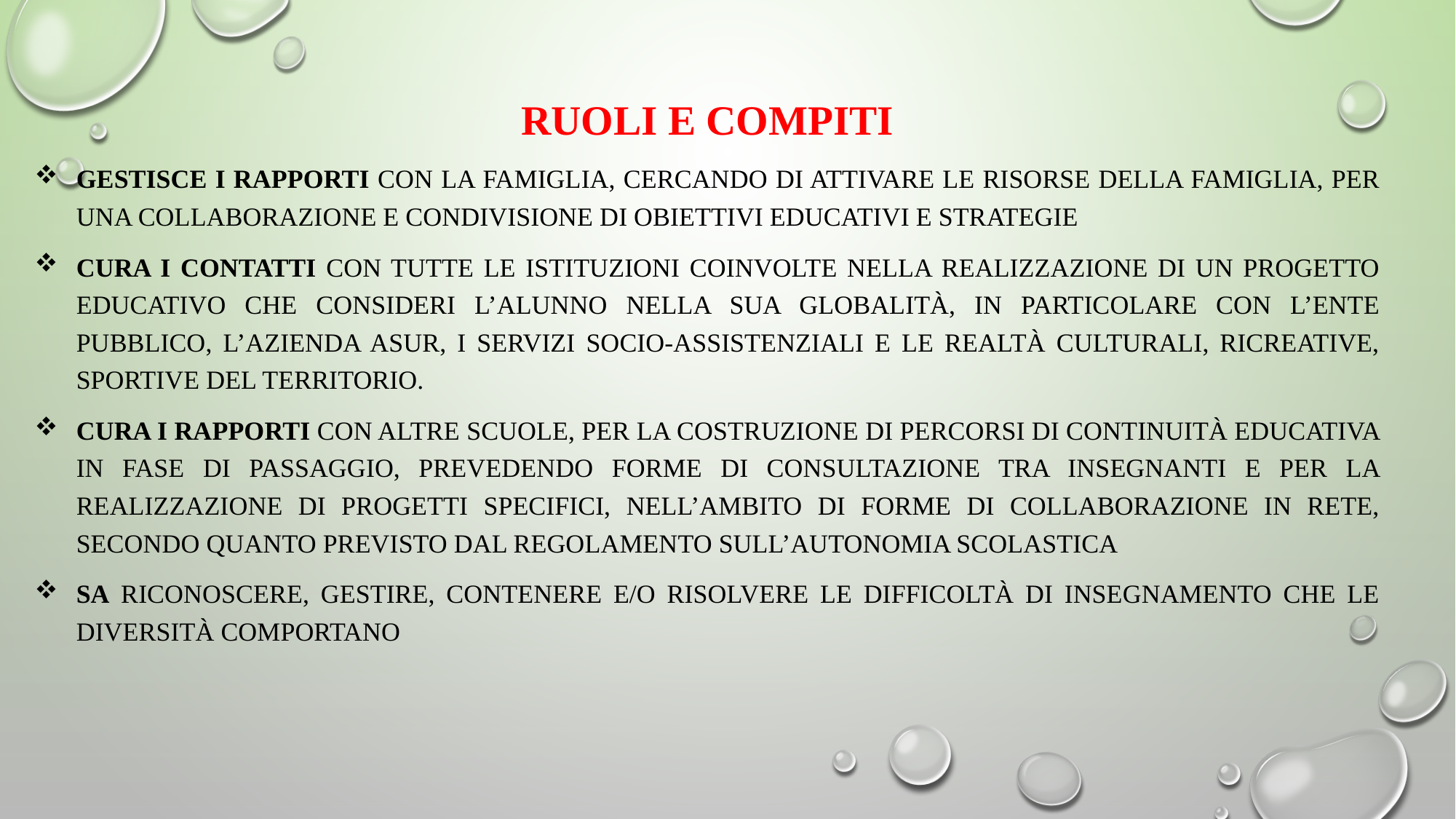

Ruoli e COMPITI
Gestisce i rapporti con la famiglia, cercando di attivare le risorse della famiglia, per una collaborazione e condivisione di obiettivi educativi e strategie
Cura i contatti con tutte le istituzioni coinvolte nella realizzazione di un progetto educativo che consideri l’alunno nella sua globalità, in particolare con l’Ente pubblico, l’Azienda ASUR, i servizi socio-assistenziali e le realtà culturali, ricreative, sportive del territorio.
Cura i rapporti con altre scuole, per la costruzione di percorsi di continuità educativa in fase di passaggio, prevedendo forme di consultazione tra insegnanti e per la realizzazione di progetti specifici, nell’ambito di forme di collaborazione in rete, secondo quanto previsto dal regolamento sull’autonomia scolastica
Sa riconoscere, gestire, contenere e/o risolvere le difficoltà di insegnamento che le diversità comportano